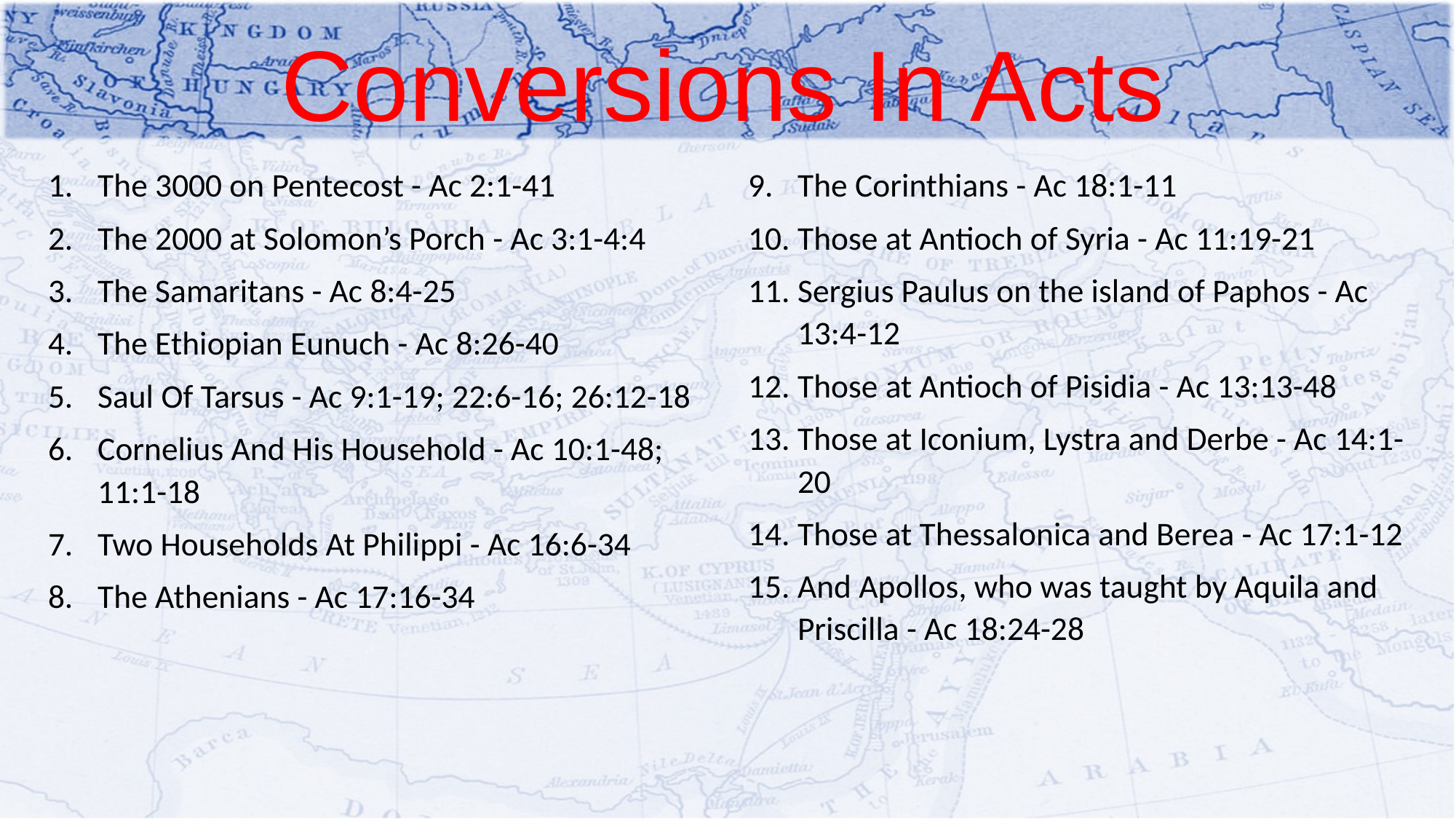

# Conversions In Acts
The 3000 on Pentecost - Ac 2:1-41
The 2000 at Solomon’s Porch - Ac 3:1-4:4
The Samaritans - Ac 8:4-25
The Ethiopian Eunuch - Ac 8:26-40
Saul Of Tarsus - Ac 9:1-19; 22:6-16; 26:12-18
Cornelius And His Household - Ac 10:1-48; 11:1-18
Two Households At Philippi - Ac 16:6-34
The Athenians - Ac 17:16-34

The Corinthians - Ac 18:1-11
Those at Antioch of Syria - Ac 11:19-21
Sergius Paulus on the island of Paphos - Ac 13:4-12
Those at Antioch of Pisidia - Ac 13:13-48
Those at Iconium, Lystra and Derbe - Ac 14:1-20
Those at Thessalonica and Berea - Ac 17:1-12
And Apollos, who was taught by Aquila and Priscilla - Ac 18:24-28